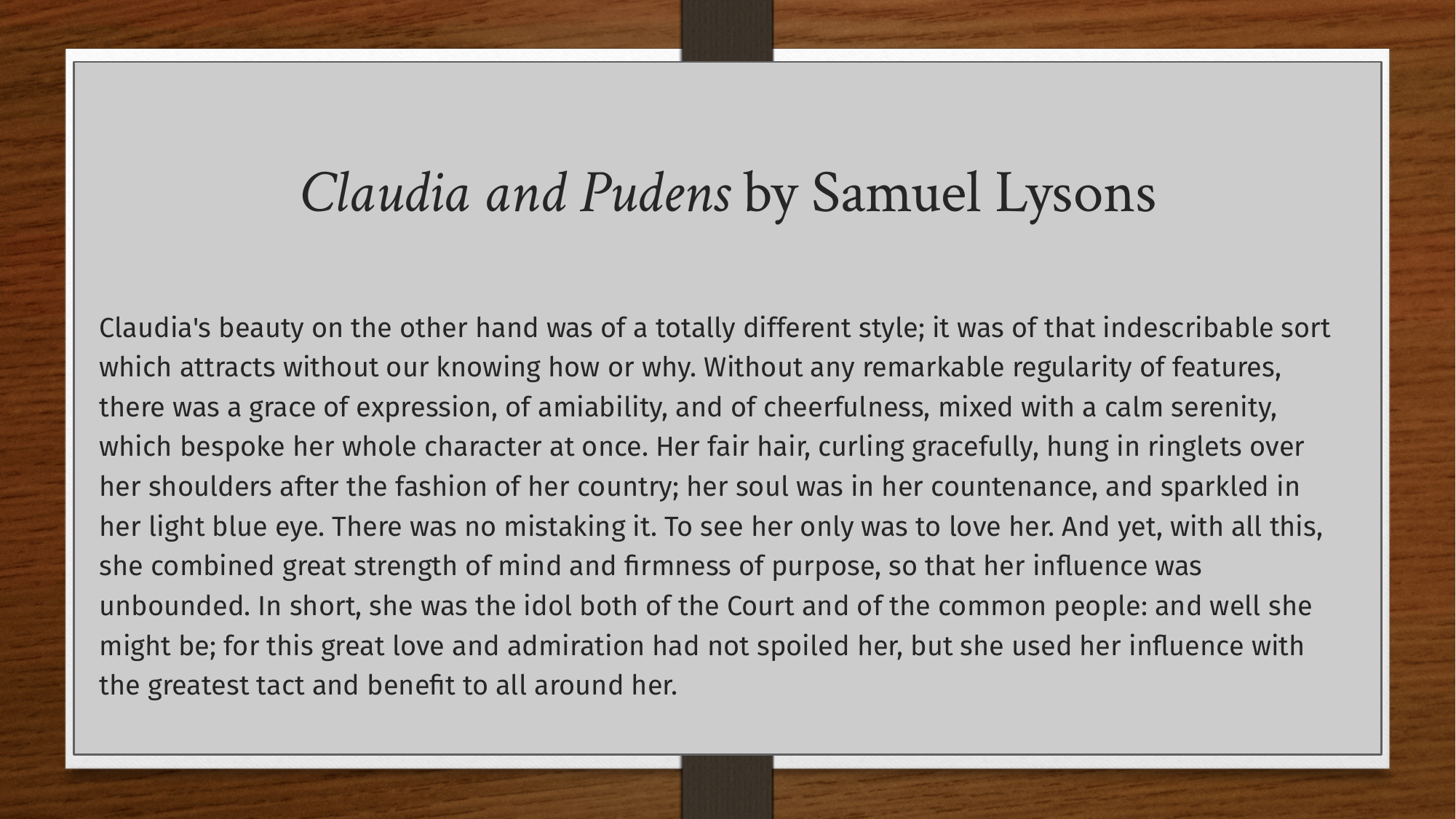

# Claudia and Pudens by Samuel Lysons
Claudia's beauty on the other hand was of a totally different style; it was of that indescribable sort which attracts without our knowing how or why. Without any remarkable regularity of features, there was a grace of expression, of amiability, and of cheerfulness, mixed with a calm serenity, which bespoke her whole character at once. Her fair hair, curling gracefully, hung in ringlets over her shoulders after the fashion of her country; her soul was in her countenance, and sparkled in her light blue eye. There was no mistaking it. To see her only was to love her. And yet, with all this, she combined great strength of mind and firmness of purpose, so that her influence was unbounded. In short, she was the idol both of the Court and of the common people: and well she might be; for this great love and admiration had not spoiled her, but she used her influence with the greatest tact and benefit to all around her.